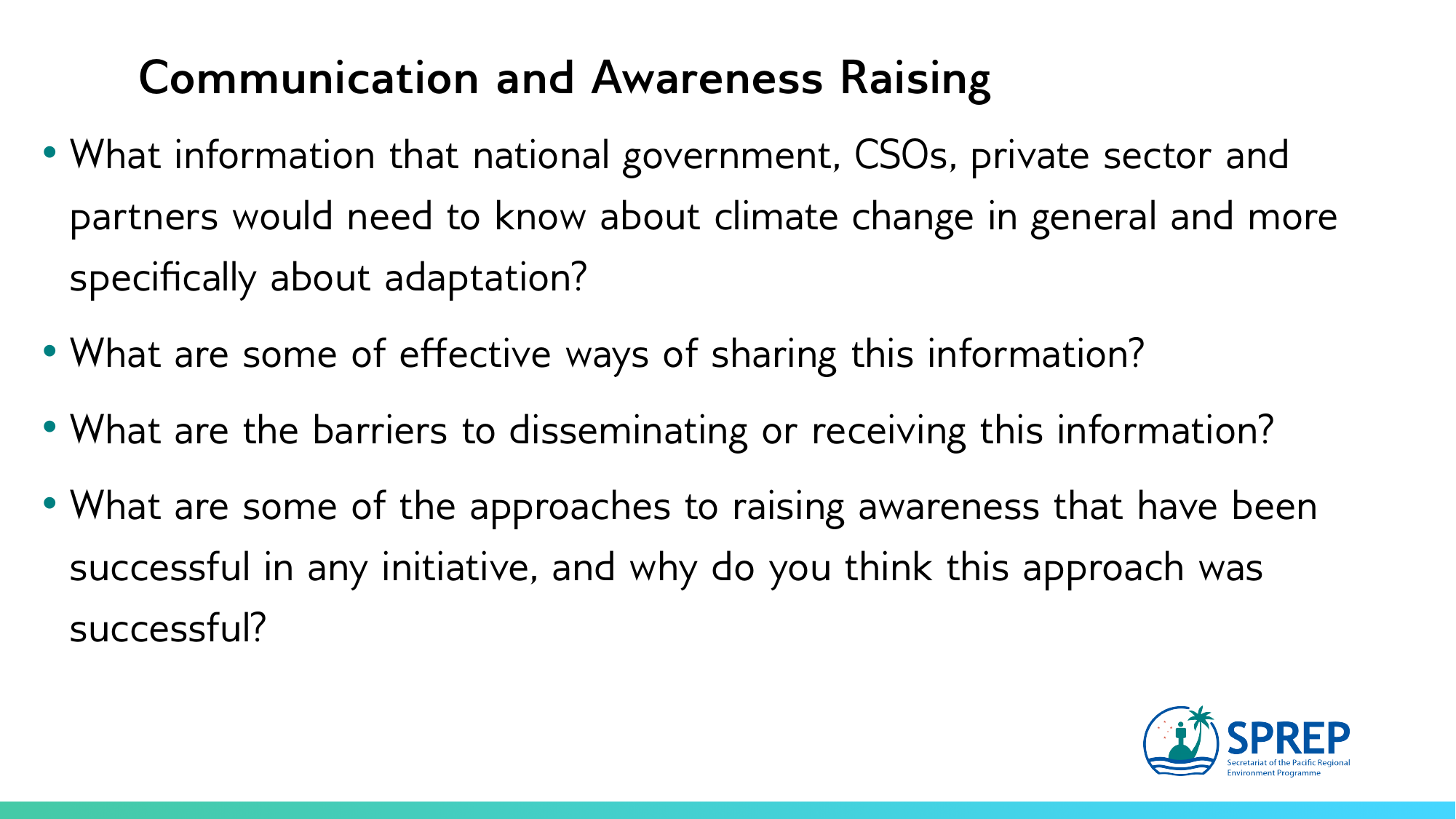

Communication and Awareness Raising
What information that national government, CSOs, private sector and partners would need to know about climate change in general and more specifically about adaptation?
What are some of effective ways of sharing this information?
What are the barriers to disseminating or receiving this information?
What are some of the approaches to raising awareness that have been successful in any initiative, and why do you think this approach was successful?